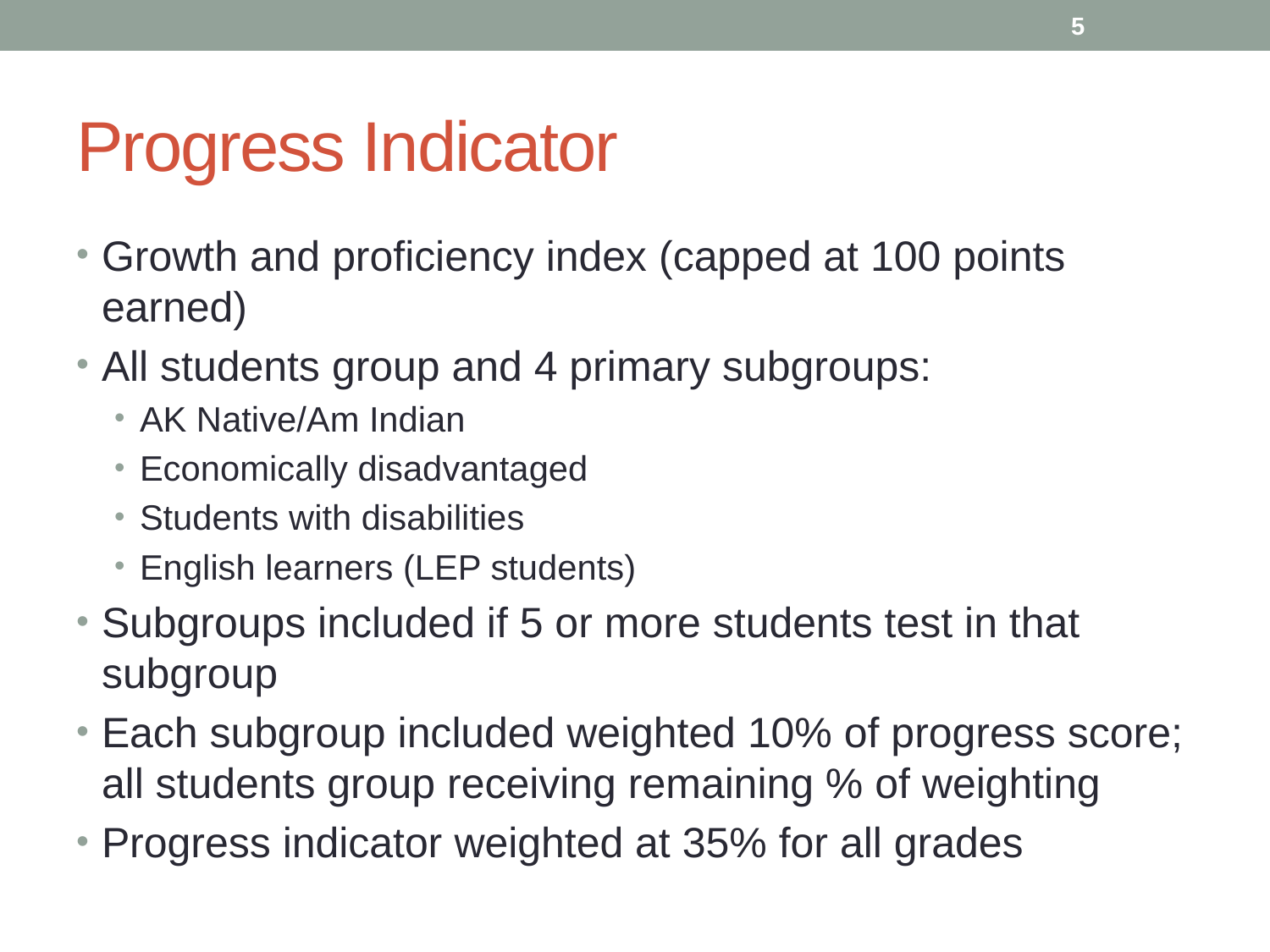

5
# Progress Indicator
Growth and proficiency index (capped at 100 points earned)
All students group and 4 primary subgroups:
AK Native/Am Indian
Economically disadvantaged
Students with disabilities
English learners (LEP students)
Subgroups included if 5 or more students test in that subgroup
Each subgroup included weighted 10% of progress score; all students group receiving remaining % of weighting
Progress indicator weighted at 35% for all grades